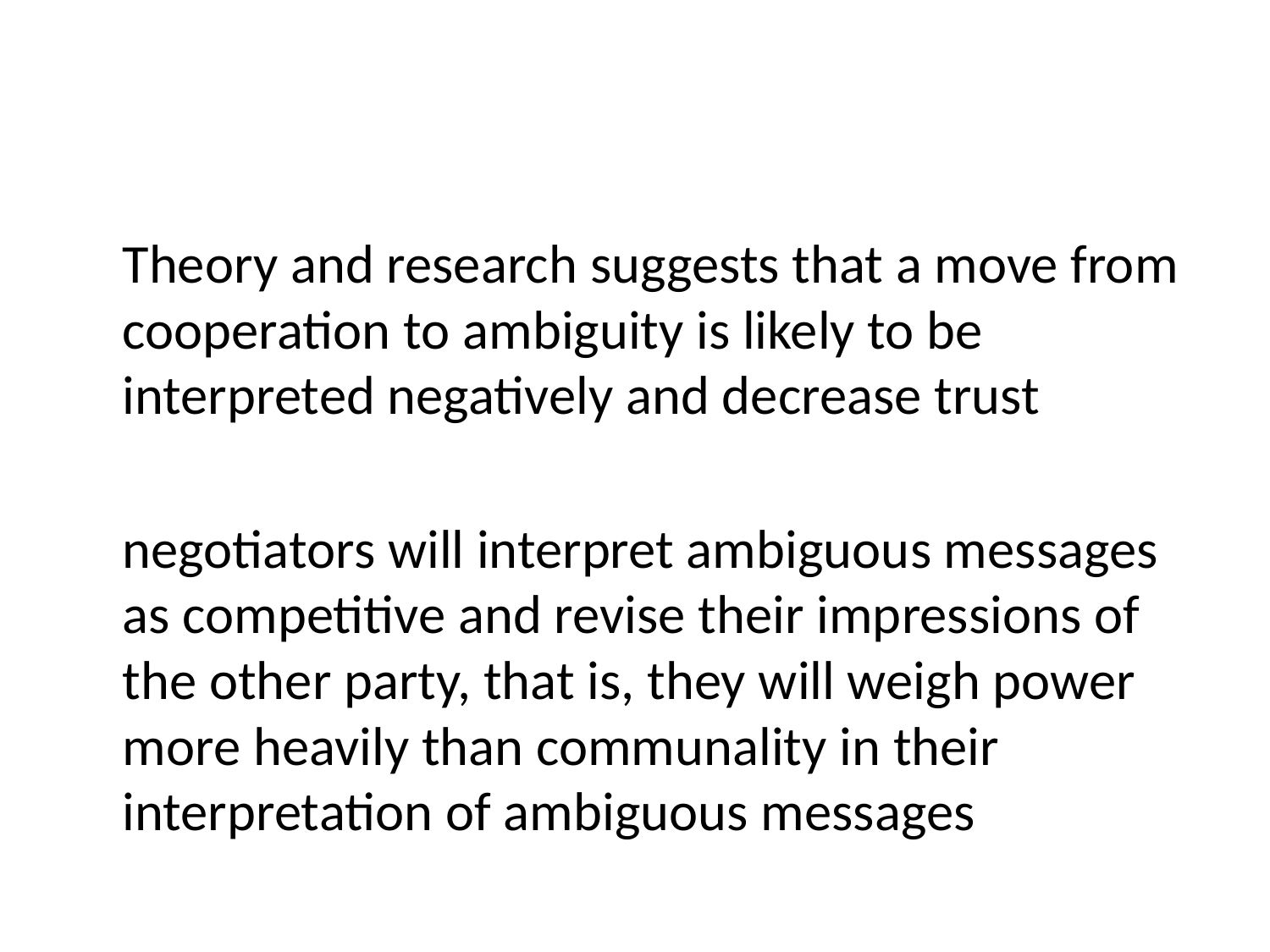

#
	Theory and research suggests that a move from cooperation to ambiguity is likely to be interpreted negatively and decrease trust

	negotiators will interpret ambiguous messages as competitive and revise their impressions of the other party, that is, they will weigh power more heavily than communality in their interpretation of ambiguous messages